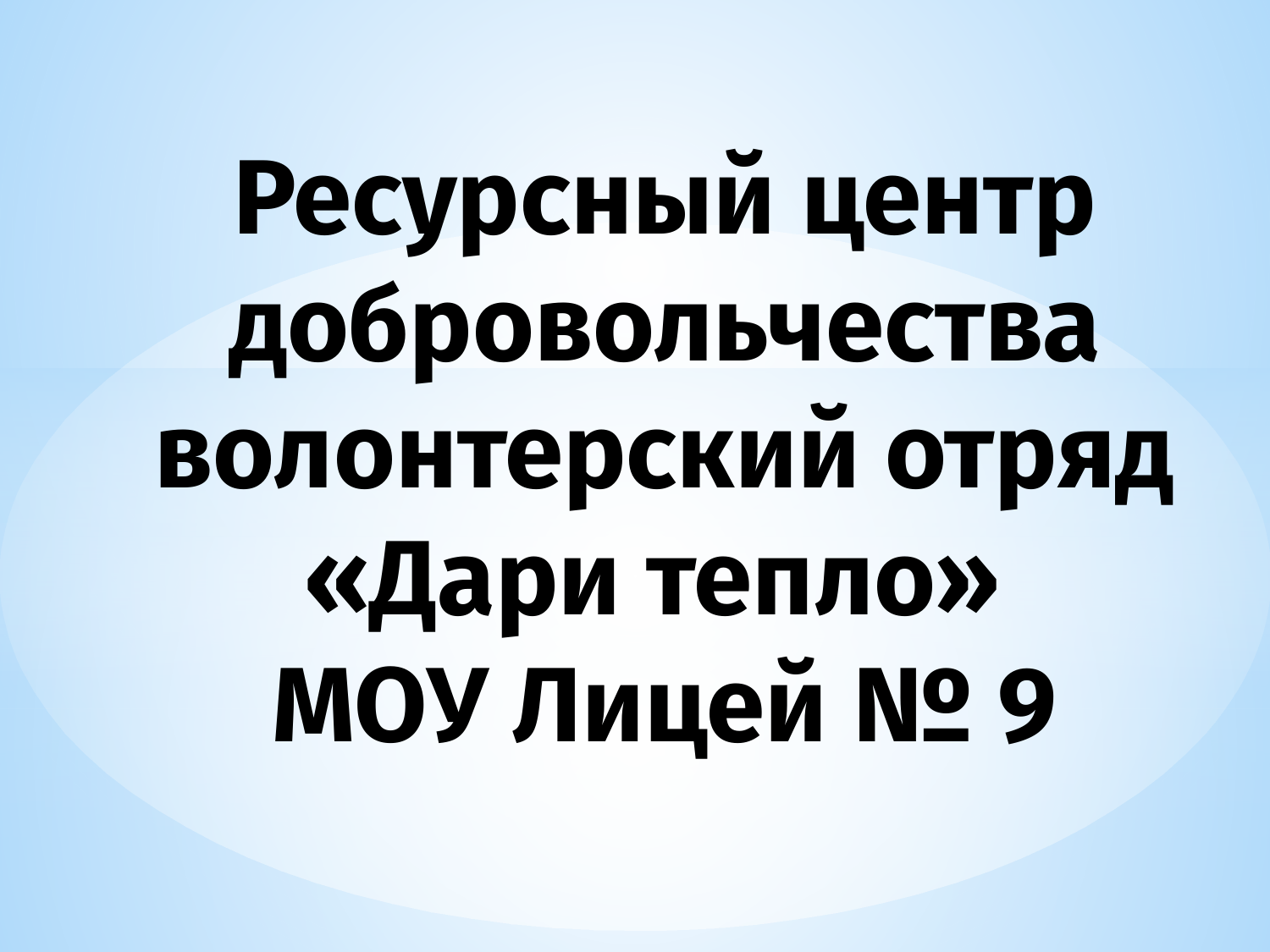

# Ресурсный центр добровольчества волонтерский отряд «Дари тепло» МОУ Лицей № 9